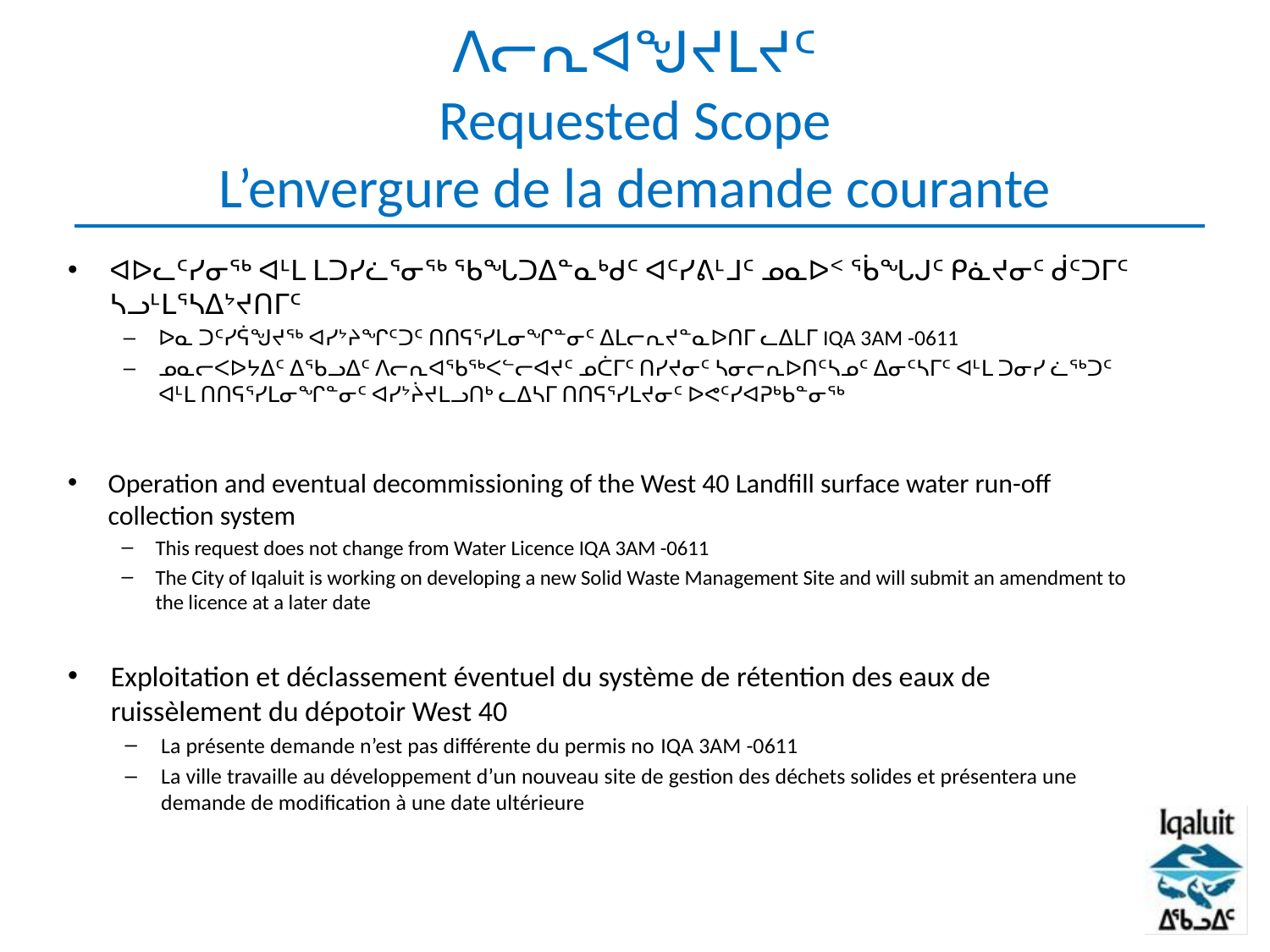

# ᐱᓕᕆᐊᖑᔪᒪᔪᑦ Requested Scope L’envergure de la demande courante

ᐊᐅᓚᑦᓯᓂᖅ ᐊᒻᒪ ᒪᑐᓯᓛᕐᓂᖅ ᖃᖓᑐᐃᓐᓇᒃᑯᑦ ᐊᑦᓯᕕᒻᒧᑦ ᓄᓇᐅᑉ ᖄᖓᒍᑦ ᑭᓈᔪᓂᑦ ᑰᑦᑐᒥᑦ ᓴᓗᒻᒪᕐᓴᐃᔾᔪᑎᒥᑦ
ᐅᓇ ᑐᑦᓯᕌᖑᔪᖅ ᐊᓯᔾᔨᖏᑦᑐᑦ ᑎᑎᕋᕐᓯᒪᓂᖏᓐᓂᑦ ᐃᒪᓕᕆᔪᓐᓇᐅᑎᒥ ᓚᐃᒪᒥ IQA 3AM -0611
ᓄᓇᓕᐸᐅᔭᐃᑦ ᐃᖃᓗᐃᑦ ᐱᓕᕆᐊᖃᖅᐸᓪᓕᐊᔪᑦ ᓄᑖᒥᑦ ᑎᓯᔪᓂᑦ ᓴᓂᓕᕆᐅᑎᑦᓴᓄᑦ ᐃᓂᑦᓴᒥᑦ ᐊᒻᒪ ᑐᓂᓯ ᓛᖅᑐᑦ ᐊᒻᒪ ᑎᑎᕋᕐᓯᒪᓂᖏᓐᓂᑦ ᐊᓯᔾᔩᔪᒪᓗᑎᒃ ᓚᐃᓴᒥ ᑎᑎᕋᕐᓯᒪᔪᓂᑦ ᐅᕙᑦᓯᐊᕈᒃᑲᓐᓂᖅ

Operation and eventual decommissioning of the West 40 Landfill surface water run-off collection system
This request does not change from Water Licence IQA 3AM -0611
The City of Iqaluit is working on developing a new Solid Waste Management Site and will submit an amendment to the licence at a later date

Exploitation et déclassement éventuel du système de rétention des eaux de ruissèlement du dépotoir West 40
La présente demande n’est pas différente du permis no IQA 3AM -0611
La ville travaille au développement d’un nouveau site de gestion des déchets solides et présentera une demande de modification à une date ultérieure